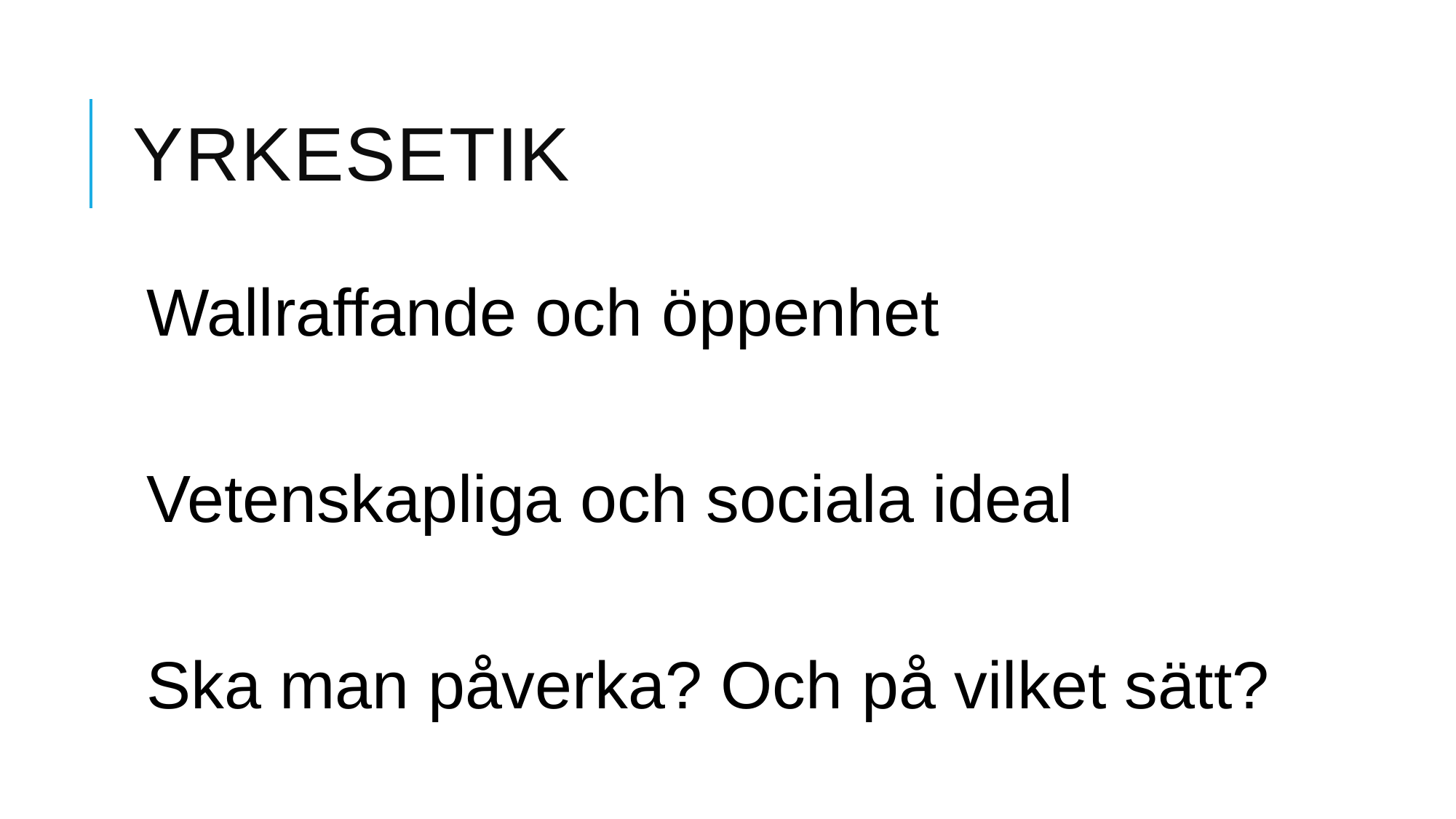

# yrkesetik
Wallraffande och öppenhet

Vetenskapliga och sociala ideal

Ska man påverka? Och på vilket sätt?